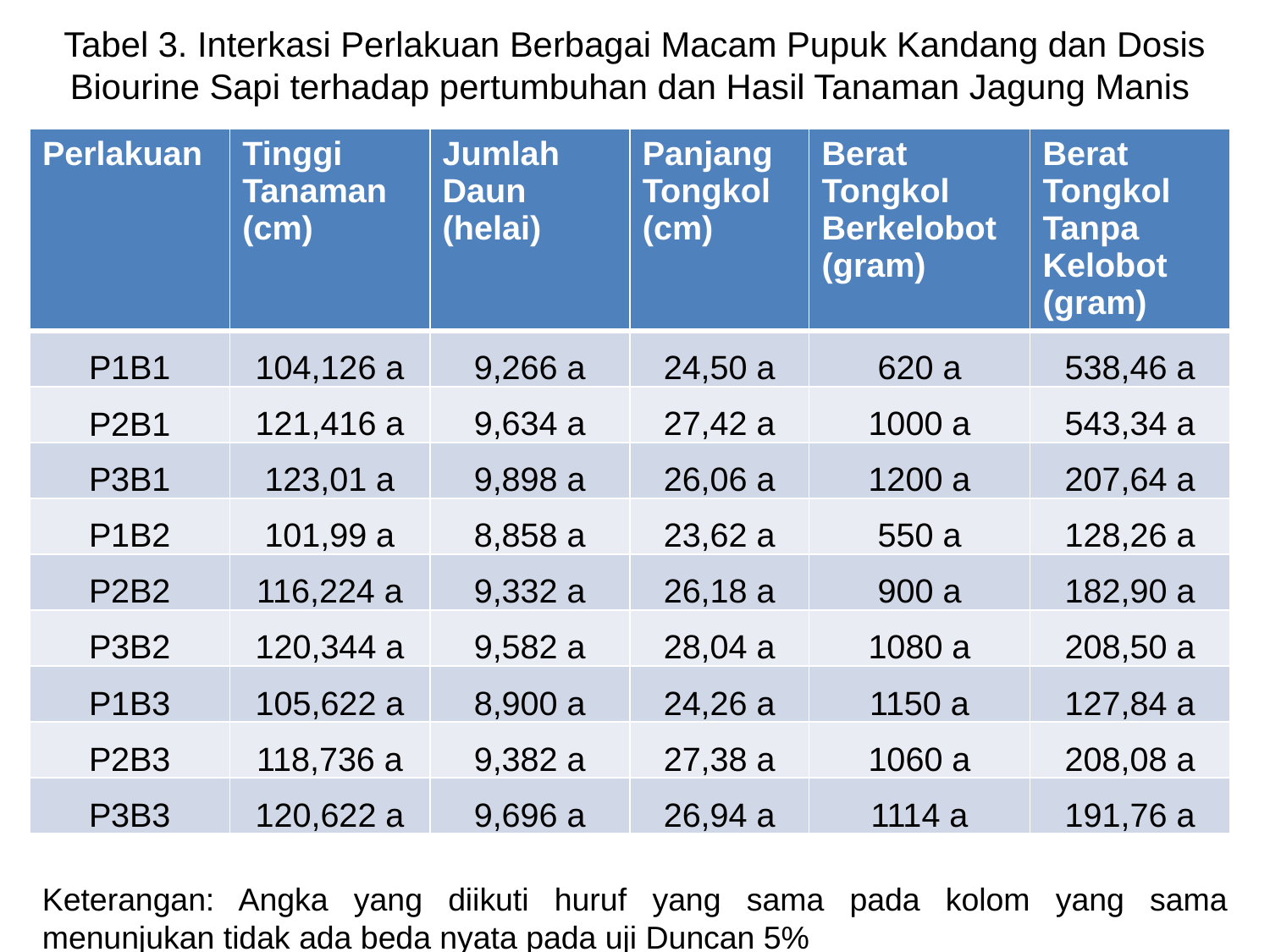

# Tabel 3. Interkasi Perlakuan Berbagai Macam Pupuk Kandang dan Dosis Biourine Sapi terhadap pertumbuhan dan Hasil Tanaman Jagung Manis
| Perlakuan | Tinggi Tanaman (cm) | Jumlah Daun (helai) | Panjang Tongkol (cm) | Berat Tongkol Berkelobot (gram) | Berat Tongkol Tanpa Kelobot (gram) |
| --- | --- | --- | --- | --- | --- |
| P1B1 | 104,126 a | 9,266 a | 24,50 a | 620 a | 538,46 a |
| P2B1 | 121,416 a | 9,634 a | 27,42 a | 1000 a | 543,34 a |
| P3B1 | 123,01 a | 9,898 a | 26,06 a | 1200 a | 207,64 a |
| P1B2 | 101,99 a | 8,858 a | 23,62 a | 550 a | 128,26 a |
| P2B2 | 116,224 a | 9,332 a | 26,18 a | 900 a | 182,90 a |
| P3B2 | 120,344 a | 9,582 a | 28,04 a | 1080 a | 208,50 a |
| P1B3 | 105,622 a | 8,900 a | 24,26 a | 1150 a | 127,84 a |
| P2B3 | 118,736 a | 9,382 a | 27,38 a | 1060 a | 208,08 a |
| P3B3 | 120,622 a | 9,696 a | 26,94 a | 1114 a | 191,76 a |
Keterangan: Angka yang diikuti huruf yang sama pada kolom yang sama menunjukan tidak ada beda nyata pada uji Duncan 5%